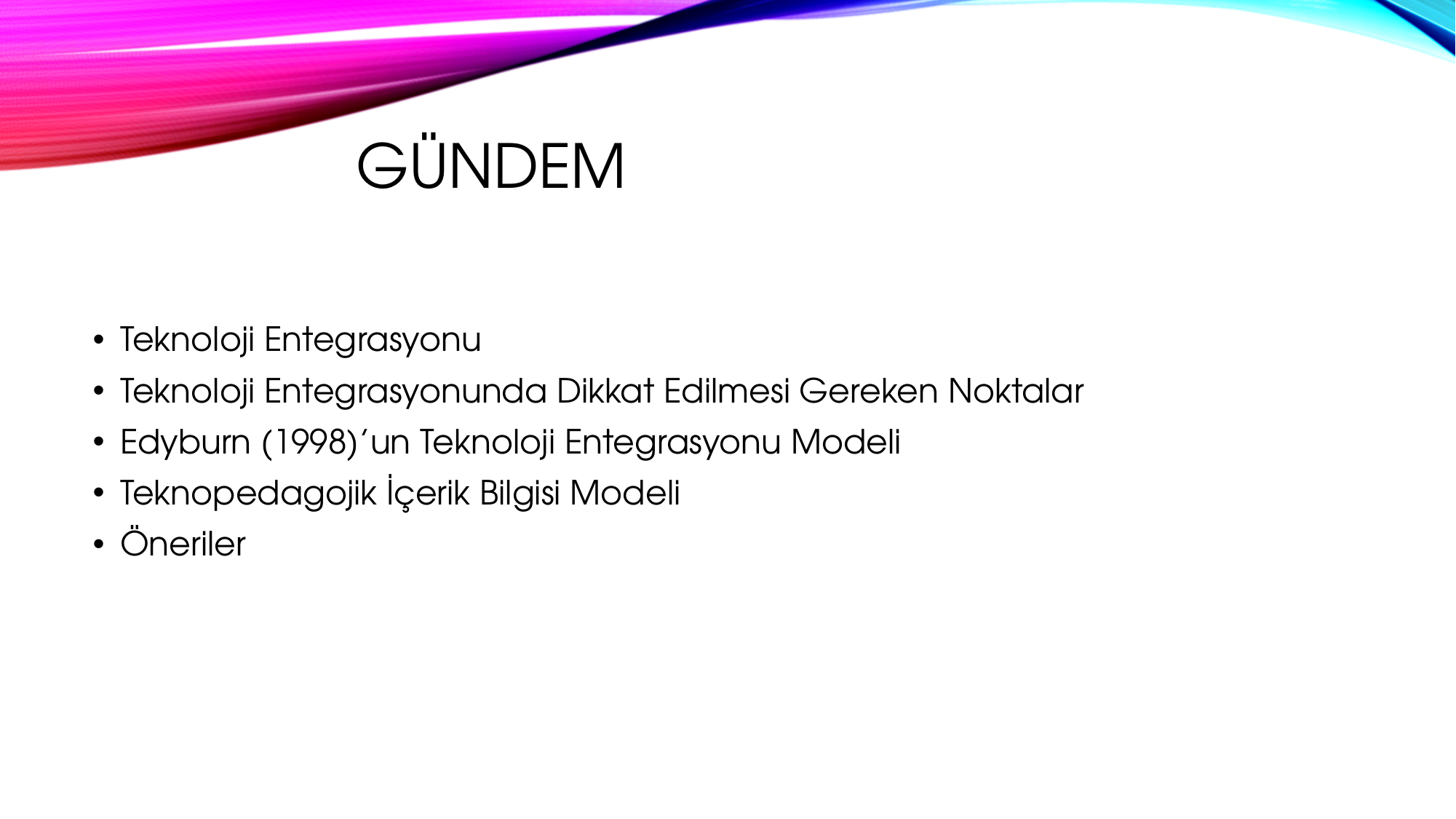

# GÜNDEM

Teknoloji Entegrasyonu
Teknoloji Entegrasyonunda Dikkat Edilmesi Gereken Noktalar
Edyburn (1998)’un Teknoloji Entegrasyonu Modeli
Teknopedagojik İçerik Bilgisi Modeli
Öneriler